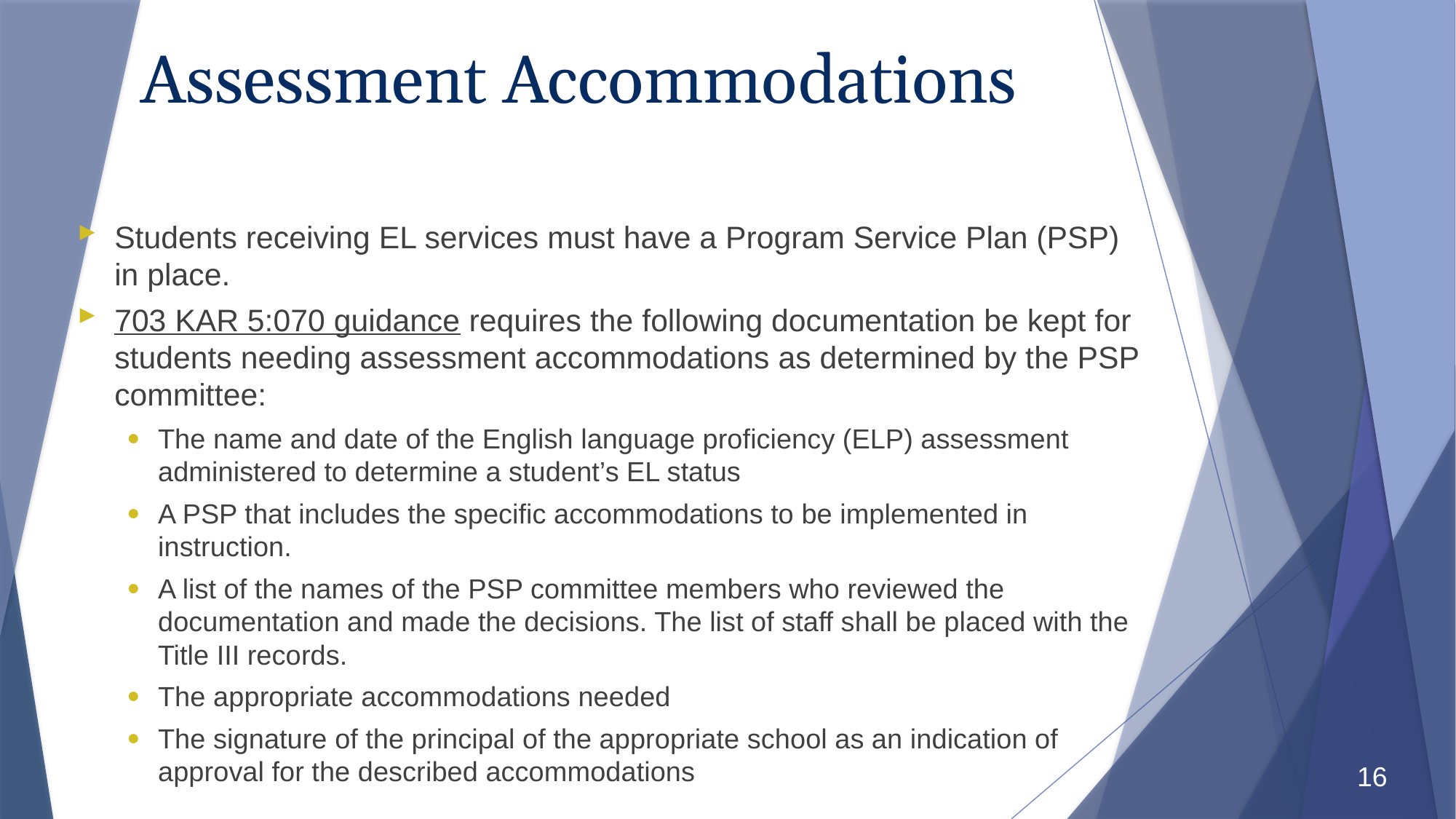

# Assessment Accommodations
Students receiving EL services must have a Program Service Plan (PSP) in place.
703 KAR 5:070 guidance requires the following documentation be kept for students needing assessment accommodations as determined by the PSP committee:
The name and date of the English language proficiency (ELP) assessment administered to determine a student’s EL status
A PSP that includes the specific accommodations to be implemented in instruction.
A list of the names of the PSP committee members who reviewed the documentation and made the decisions. The list of staff shall be placed with the Title III records.
The appropriate accommodations needed
The signature of the principal of the appropriate school as an indication of approval for the described accommodations
16